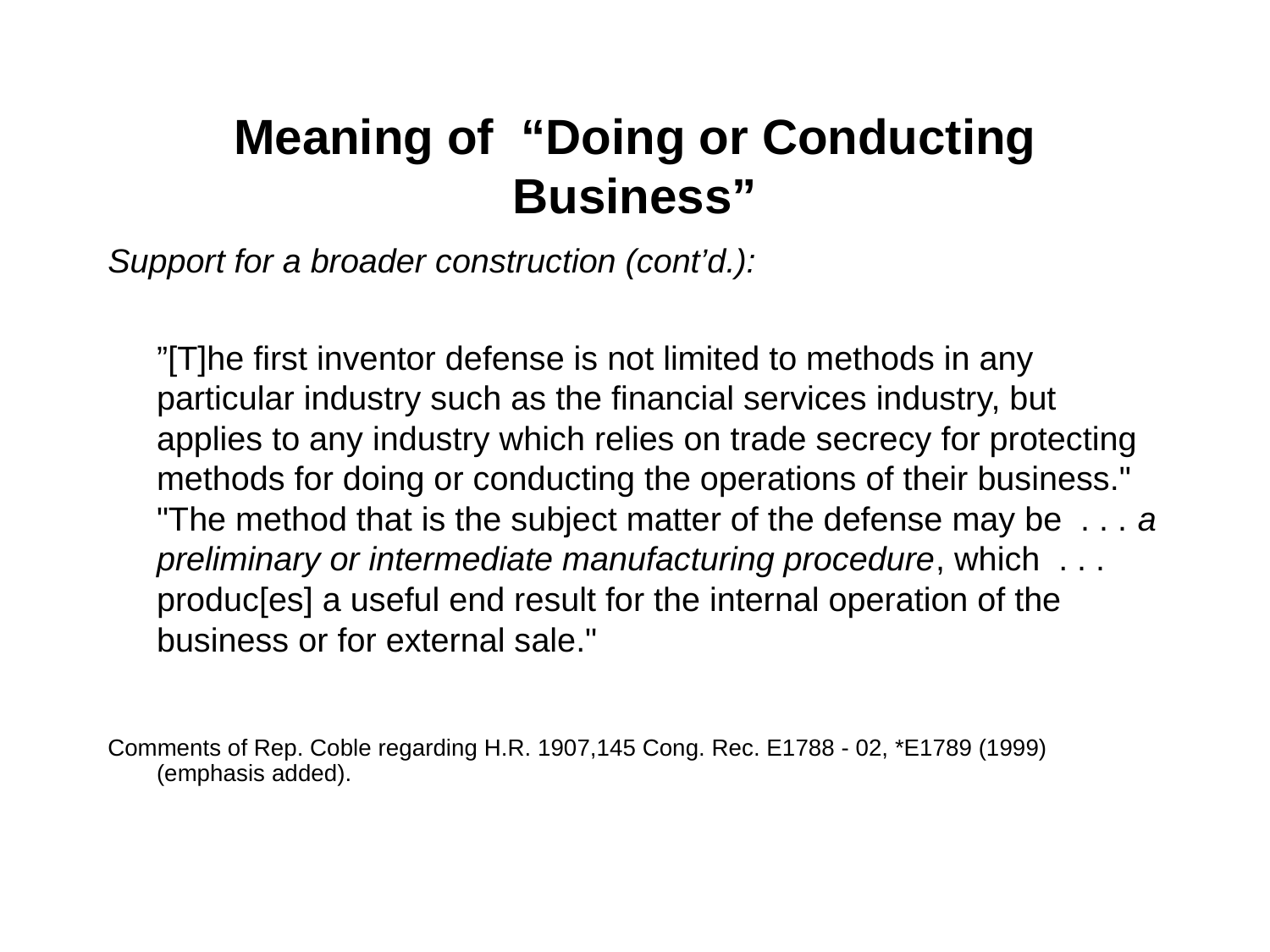

# Meaning of  “Doing or Conducting Business”
Support for a broader construction (cont’d.):

	”[T]he first inventor defense is not limited to methods in any particular industry such as the financial services industry, but applies to any industry which relies on trade secrecy for protecting methods for doing or conducting the operations of their business."  "The method that is the subject matter of the defense may be  . . . a preliminary or intermediate manufacturing procedure, which  . . . produc[es] a useful end result for the internal operation of the business or for external sale."

Comments of Rep. Coble regarding H.R. 1907,145 Cong. Rec. E1788 - 02, *E1789 (1999) (emphasis added).

49